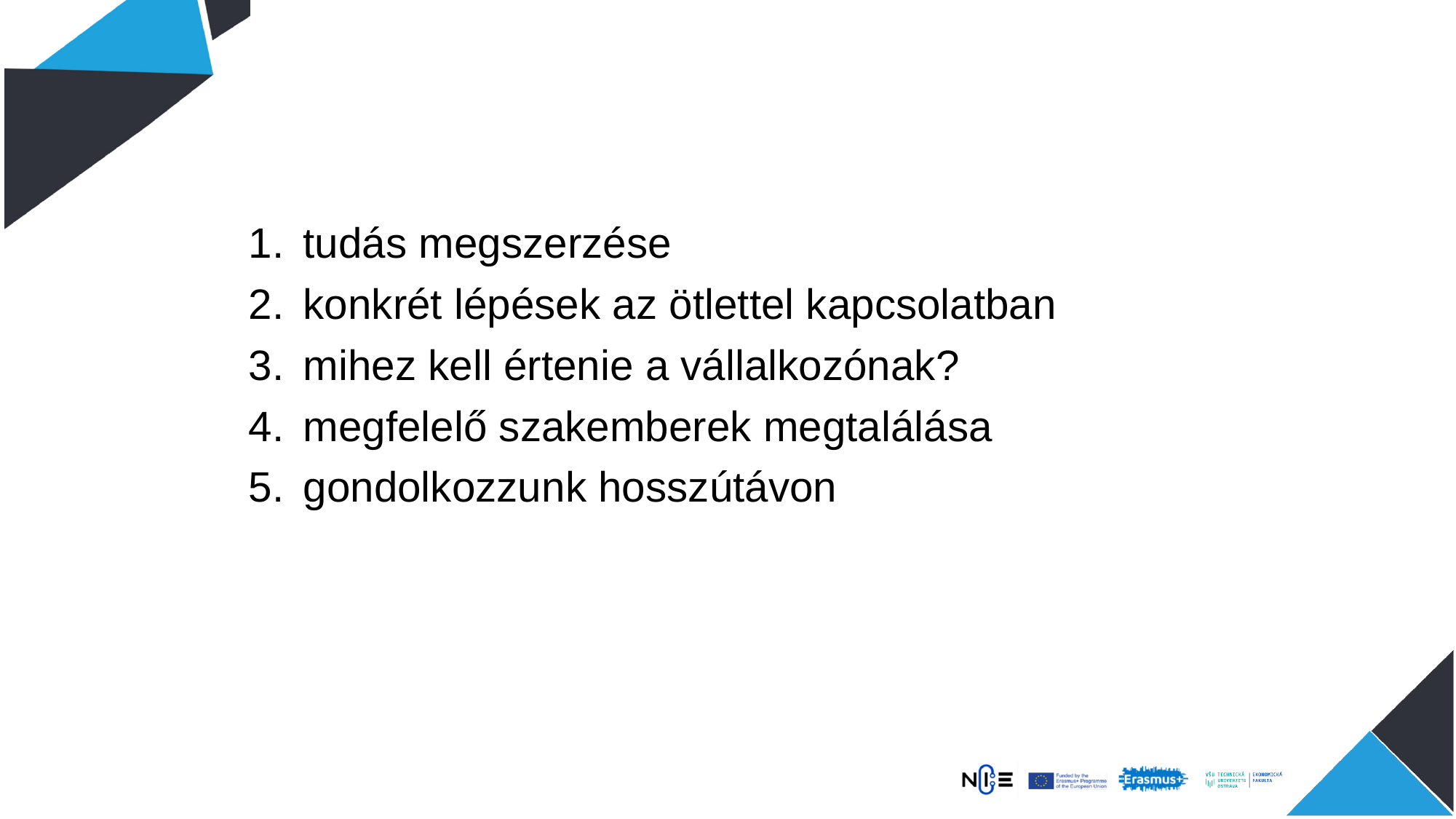

#
tudás megszerzése
konkrét lépések az ötlettel kapcsolatban
mihez kell értenie a vállalkozónak?
megfelelő szakemberek megtalálása
gondolkozzunk hosszútávon